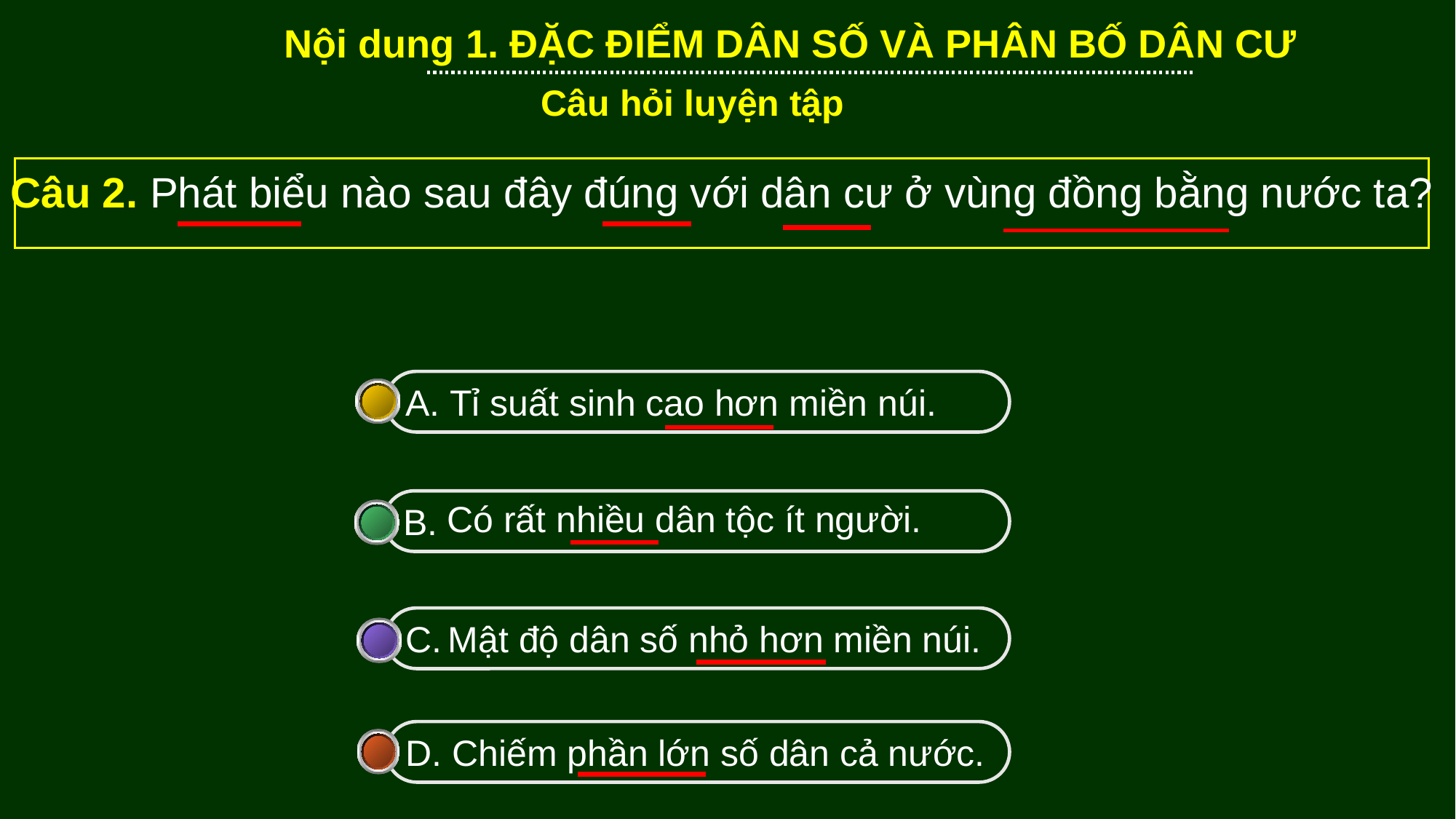

Nội dung 1. ĐẶC ĐIỂM DÂN SỐ VÀ PHÂN BỐ DÂN CƯ
Câu hỏi luyện tập

Câu 2. Phát biểu nào sau đây đúng với dân cư ở vùng đồng bằng nước ta?

A. Tỉ suất sinh cao hơn miền núi.

 Có rất nhiều dân tộc ít người.
B.

C.
 Mật độ dân số nhỏ hơn miền núi.

D. Chiếm phần lớn số dân cả nước.